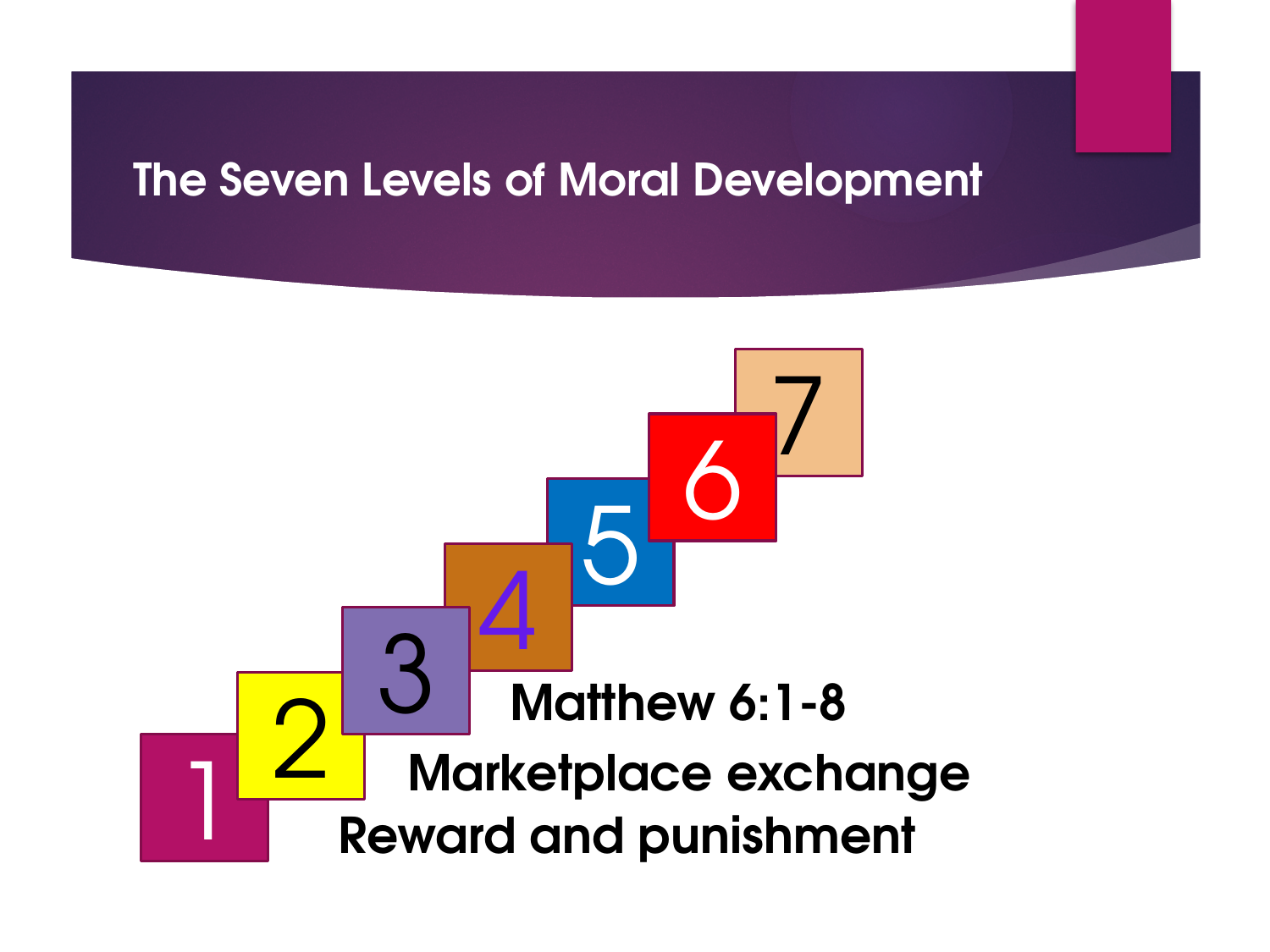

# The Seven Levels of Moral Development
7
6
5
4
3
Matthew 6:1-8
2
1
Marketplace exchange
Reward and punishment